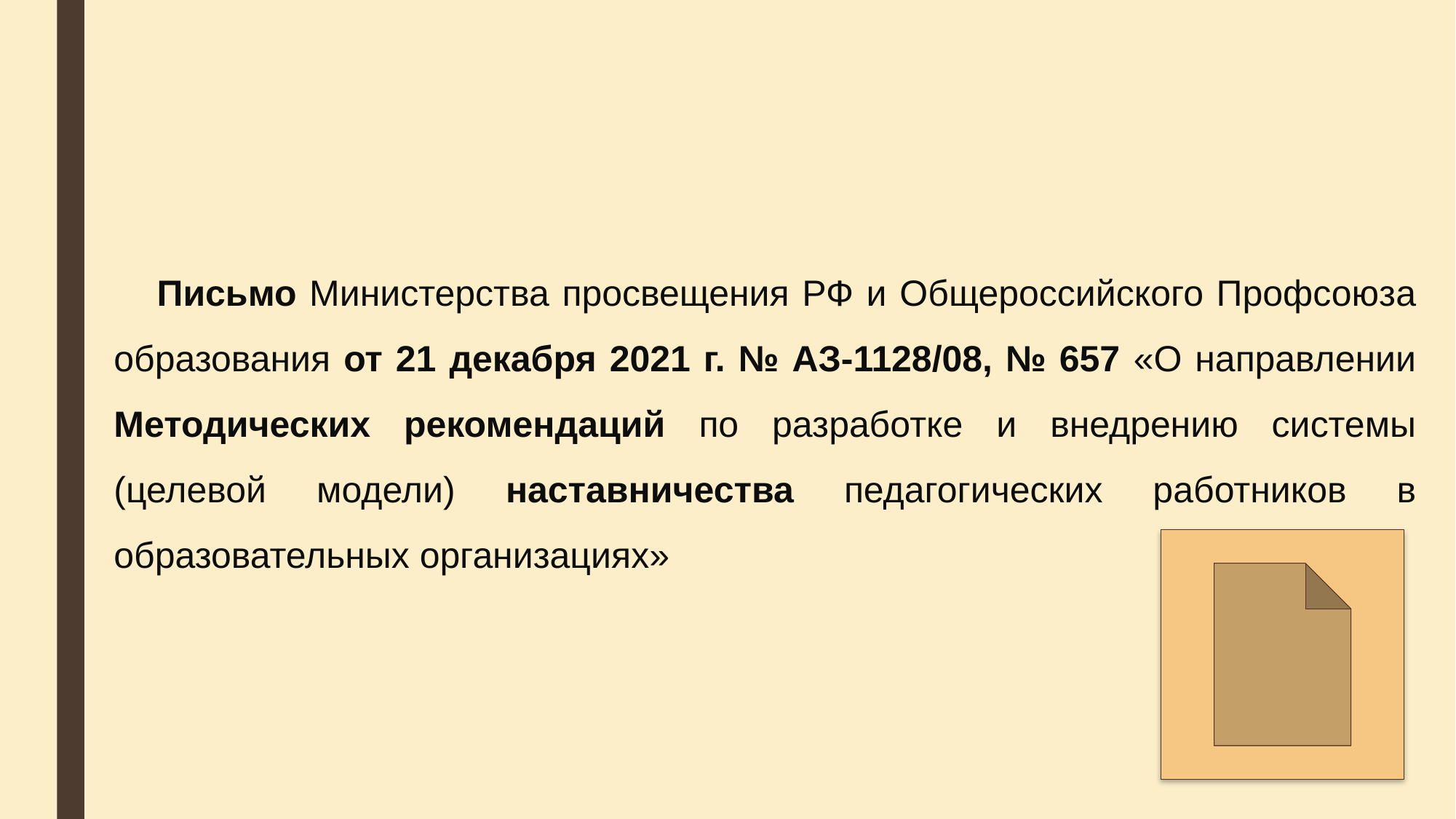

Письмо Министерства просвещения РФ и Общероссийского Профсоюза образования от 21 декабря 2021 г. № АЗ-1128/08, № 657 «О направлении Методических рекомендаций по разработке и внедрению системы (целевой модели) наставничества педагогических работников в образовательных организациях»